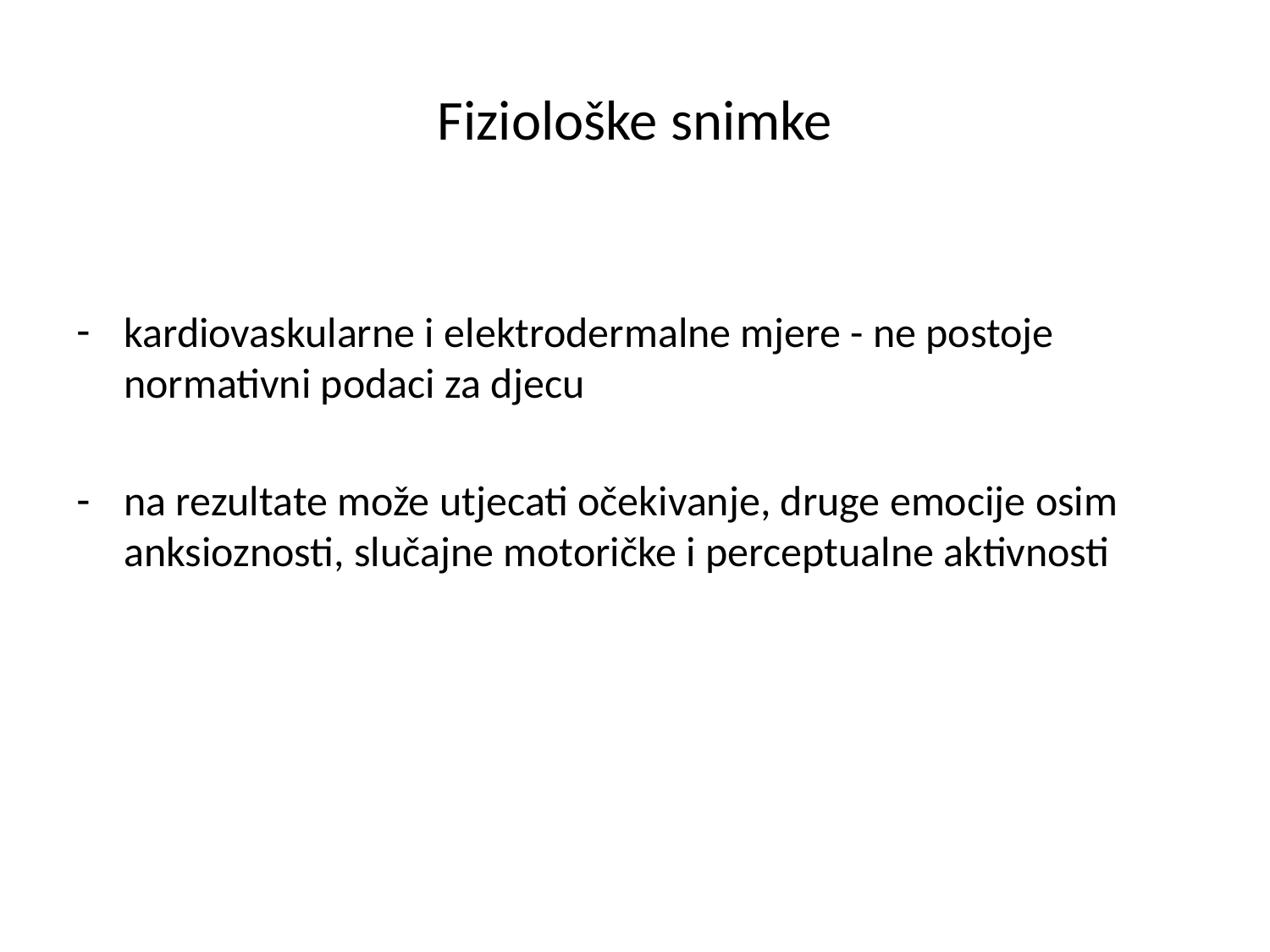

# Fiziološke snimke

kardiovaskularne i elektrodermalne mjere - ne postoje normativni podaci za djecu

na rezultate može utjecati očekivanje, druge emocije osim anksioznosti, slučajne motoričke i perceptualne aktivnosti